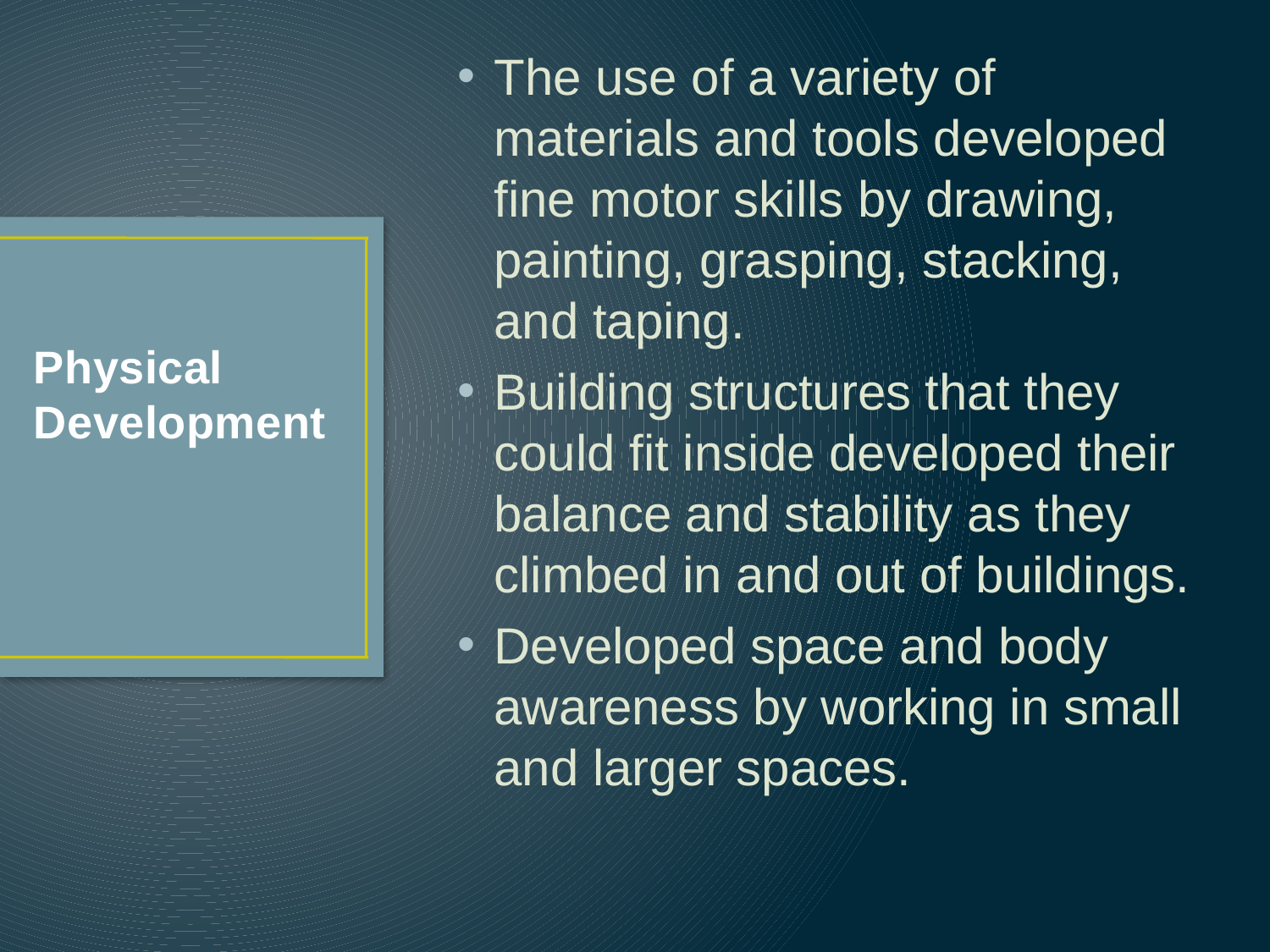

The use of a variety of materials and tools developed fine motor skills by drawing, painting, grasping, stacking, and taping.
Building structures that they could fit inside developed their balance and stability as they climbed in and out of buildings.
Developed space and body awareness by working in small and larger spaces.

# Physical Development